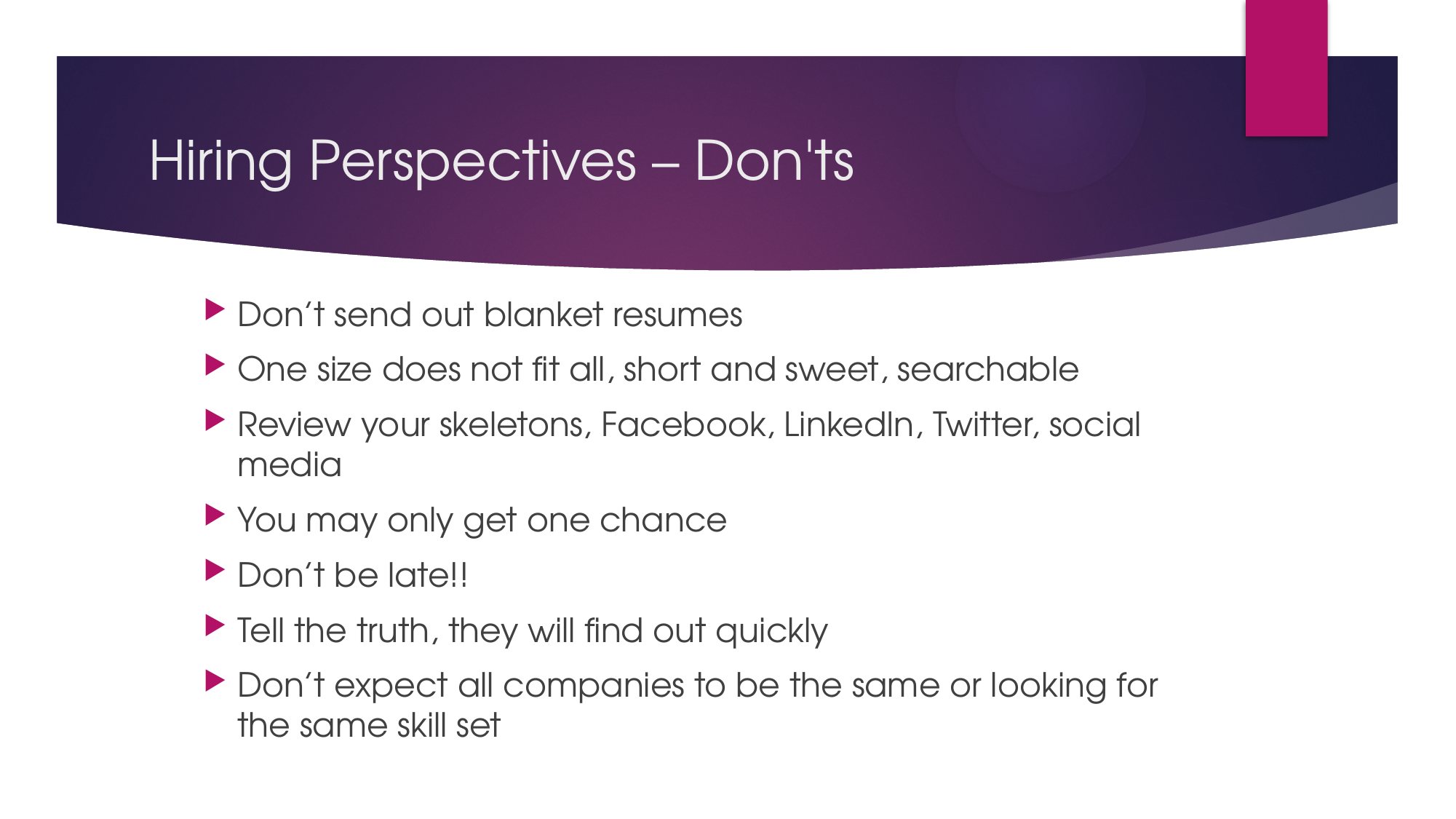

# Hiring Perspectives – Don'ts
Don’t send out blanket resumes
One size does not fit all, short and sweet, searchable
Review your skeletons, Facebook, LinkedIn, Twitter, social media
You may only get one chance
Don’t be late!!
Tell the truth, they will find out quickly
Don’t expect all companies to be the same or looking for the same skill set